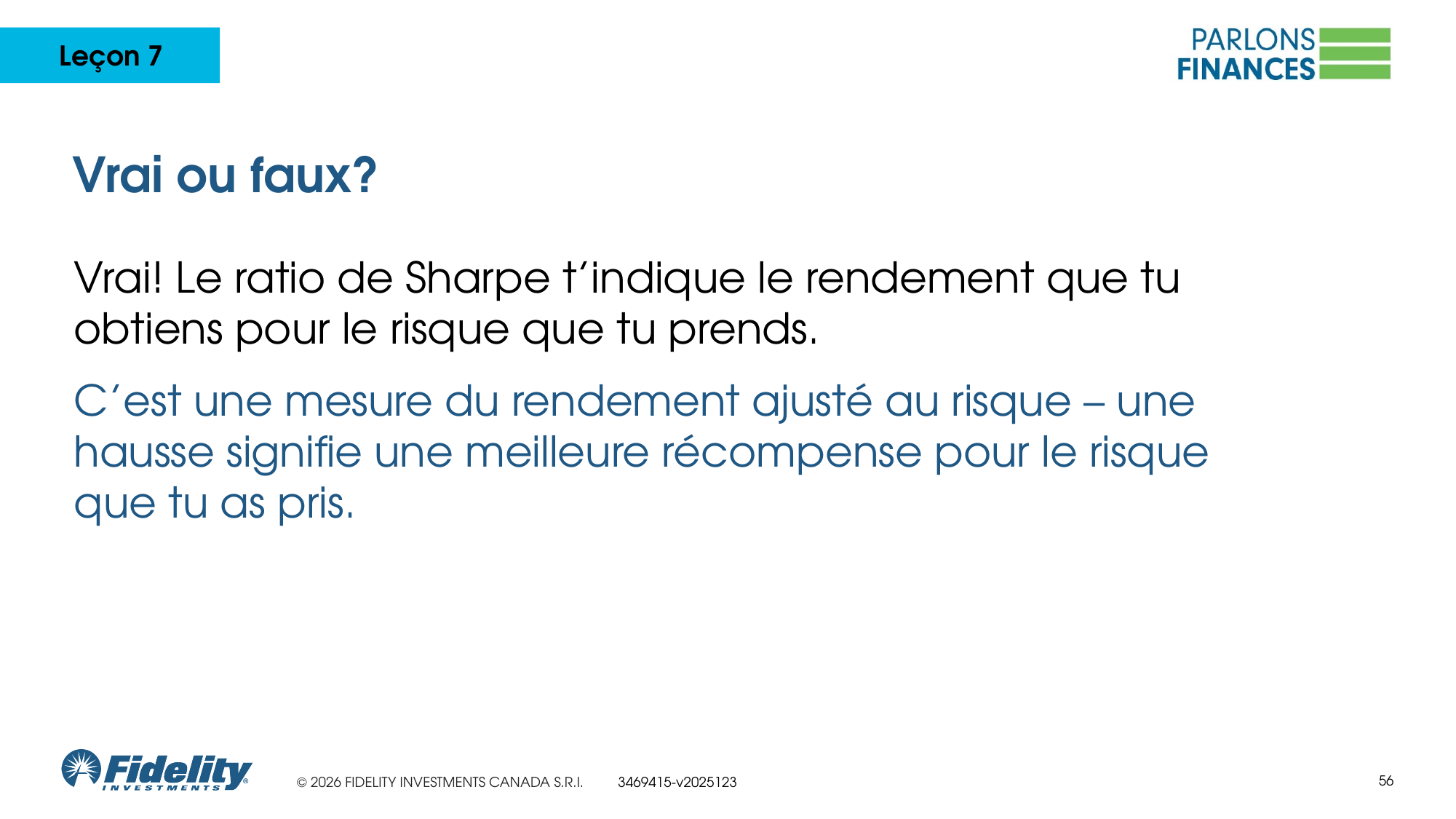

# Vrai ou faux?
Vrai! Le ratio de Sharpe t’indique le rendement que tu obtiens pour le risque que tu prends.
C’est une mesure du rendement ajusté au risque – une hausse signifie une meilleure récompense pour le risque que tu as pris.
56